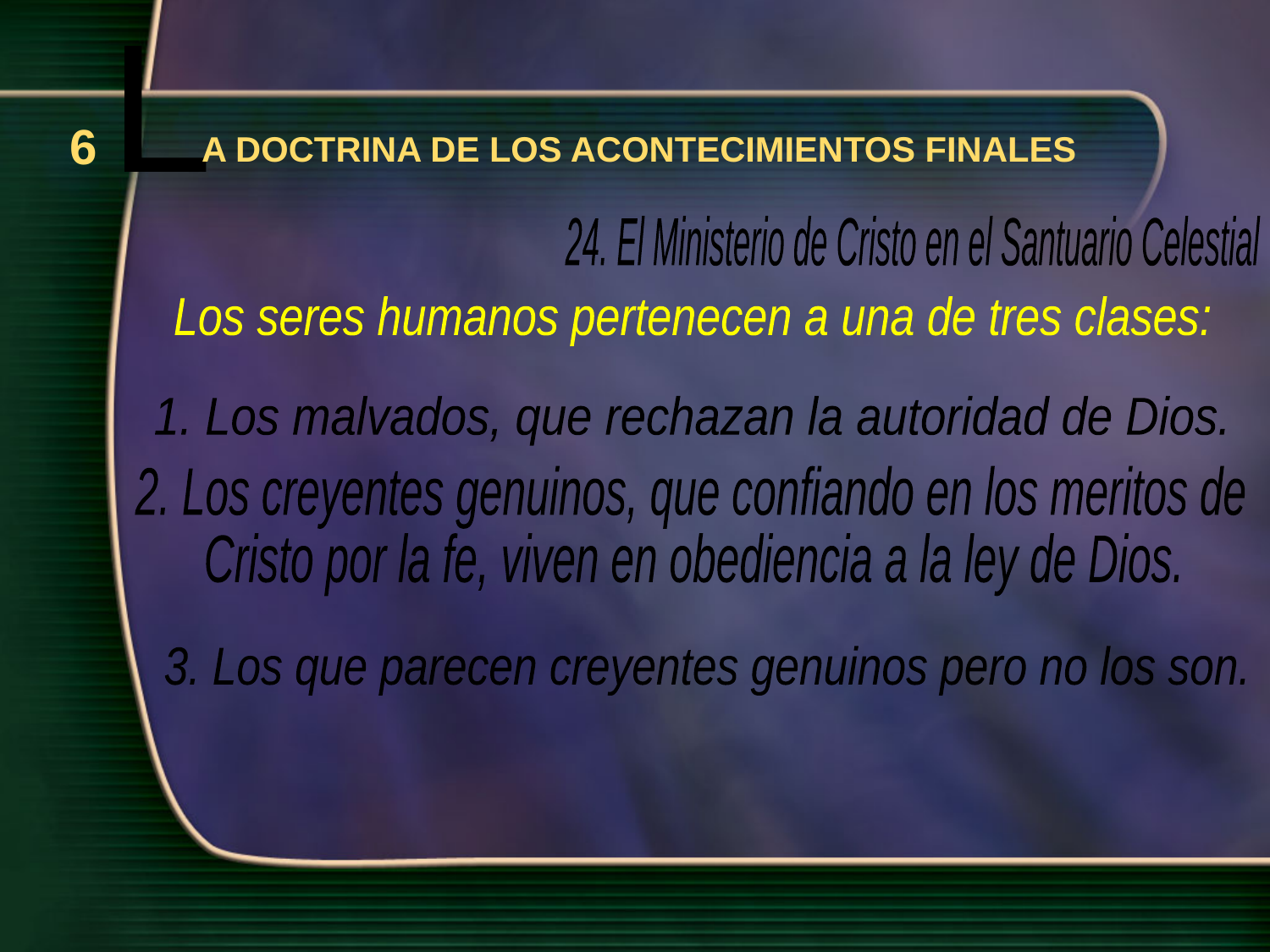

L
6
A DOCTRINA DE LOS ACONTECIMIENTOS FINALES
24. El Ministerio de Cristo en el Santuario Celestial
Los seres humanos pertenecen a una de tres clases:
1. Los malvados, que rechazan la autoridad de Dios.
2. Los creyentes genuinos, que confiando en los meritos de
Cristo por la fe, viven en obediencia a la ley de Dios.
3. Los que parecen creyentes genuinos pero no los son.